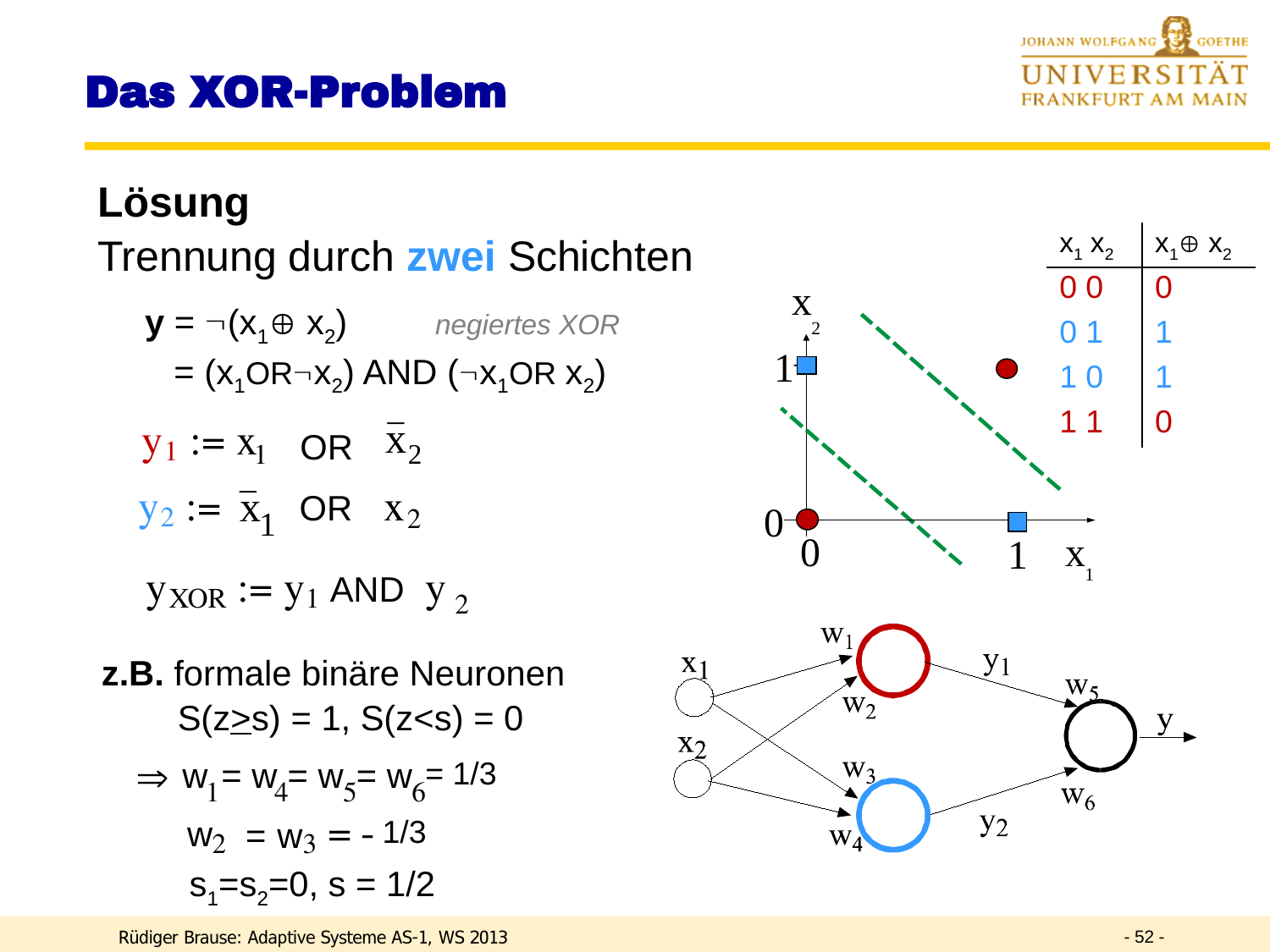

# Das XOR-Problem
Lösung
Trennung durch zwei Schichten
| x1 x2 | x1⊕ x2 |
| --- | --- |
| 0 0 | 0 |
| 0 1 | 1 |
| 1 0 | 1 |
| 1 1 | 0 |
x
y = ¬(x1⊕ x2)         negiertes XOR
   = (x1OR¬x2) AND (¬x1OR x2)
2

1

_
x
2
     y
 := x

 OR
1
1

_
x
1
y
 :=
OR   x
2
2
0

0
x
1
1

y
 := y
 AND  y
XOR
1

2

z.B. formale binäre Neuronen

S(z>s) = 1, S(z<s) = 0

⇒
w
= w
= w
= w
= 1/3

1
4
5
6
   w
 =
-

 = w
1/3
2
3

s1=s2=0, s = 1/2

- 52 -
Rüdiger Brause: Adaptive Systeme AS-1, WS 2013